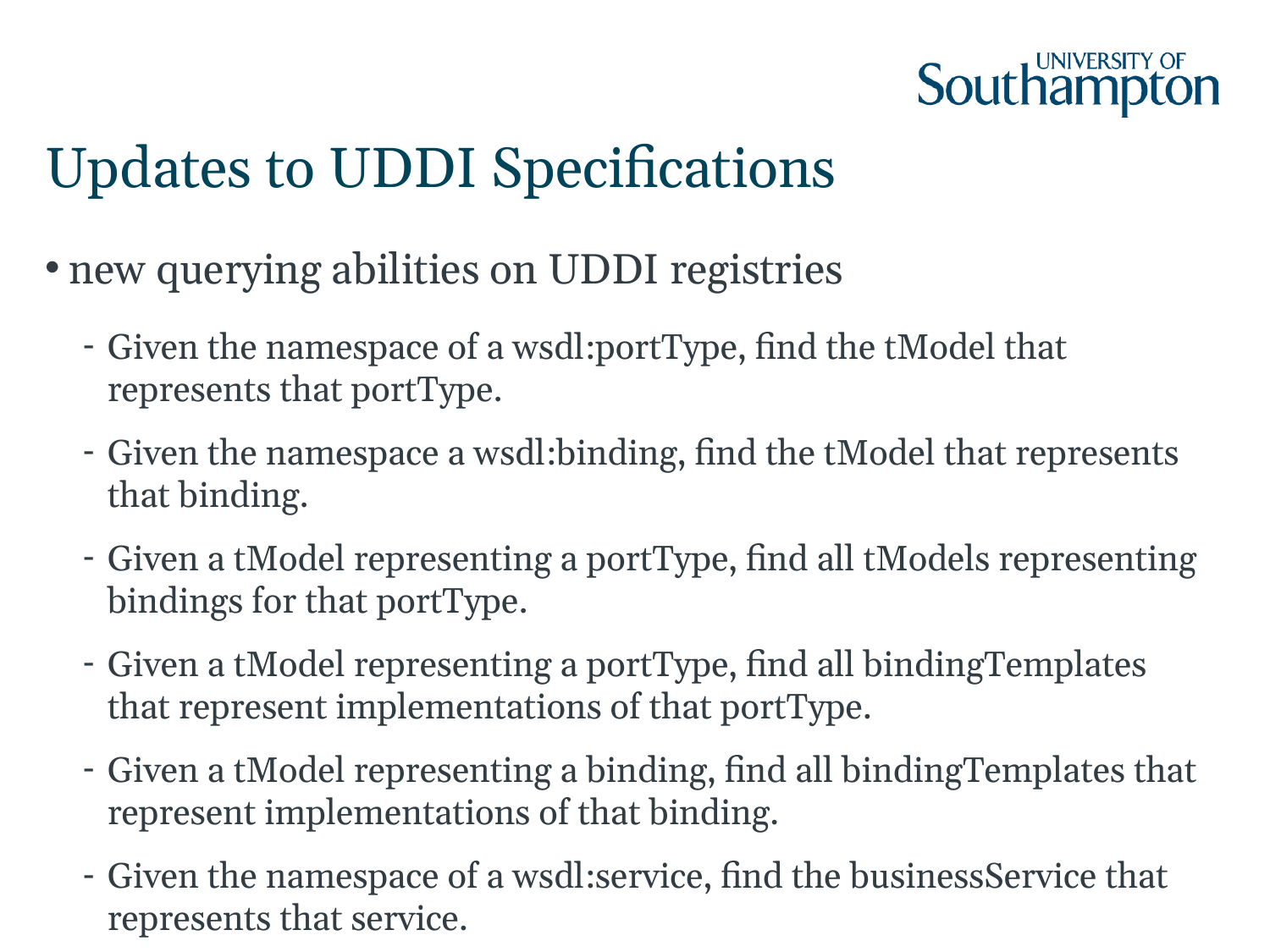

# Updates to UDDI Specifications
new querying abilities on UDDI registries
Given the namespace of a wsdl:portType, find the tModel that represents that portType.
Given the namespace a wsdl:binding, find the tModel that represents that binding.
Given a tModel representing a portType, find all tModels representing bindings for that portType.
Given a tModel representing a portType, find all bindingTemplates that represent implementations of that portType.
Given a tModel representing a binding, find all bindingTemplates that represent implementations of that binding.
Given the namespace of a wsdl:service, find the businessService that represents that service.